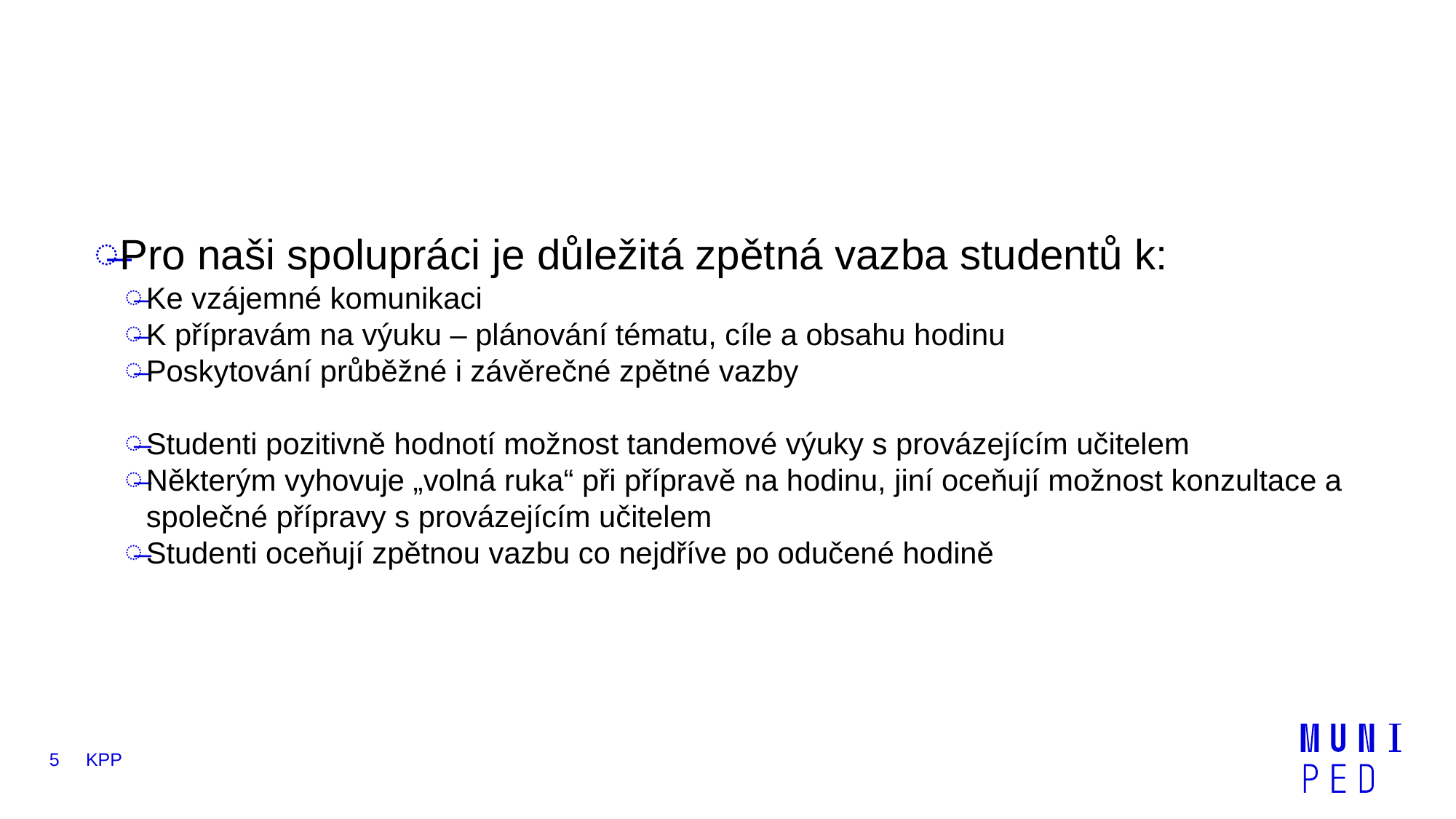

#
Pro naši spolupráci je důležitá zpětná vazba studentů k:
Ke vzájemné komunikaci
K přípravám na výuku – plánování tématu, cíle a obsahu hodinu
Poskytování průběžné i závěrečné zpětné vazby

Studenti pozitivně hodnotí možnost tandemové výuky s provázejícím učitelem
Některým vyhovuje „volná ruka“ při přípravě na hodinu, jiní oceňují možnost konzultace a společné přípravy s provázejícím učitelem
Studenti oceňují zpětnou vazbu co nejdříve po odučené hodině

5
KPP